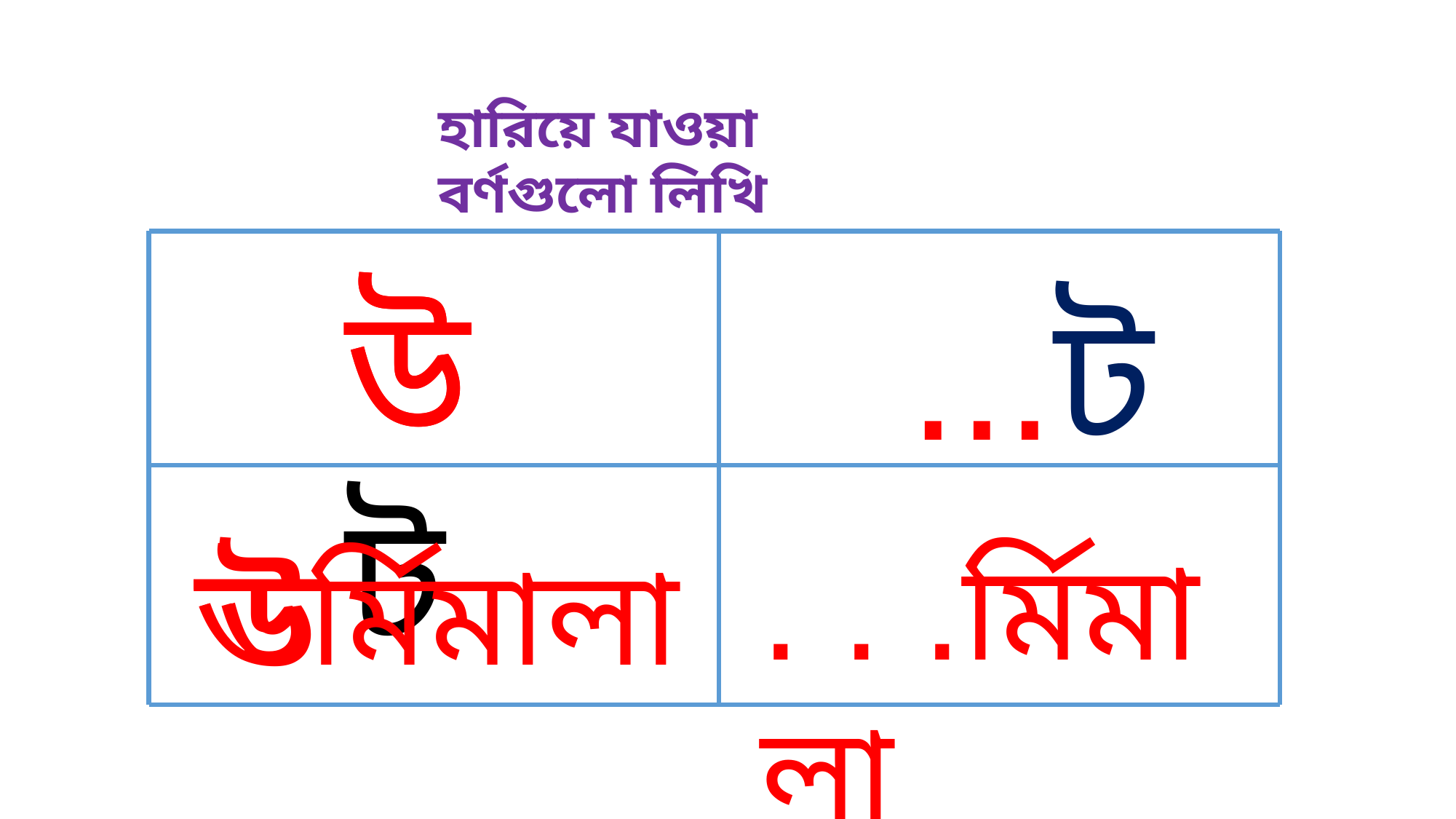

হারিয়ে যাওয়া বর্ণগুলো লিখি
উ
উট
...ট
ঊর্মিমালা
. . .র্মিমালা
ঊ